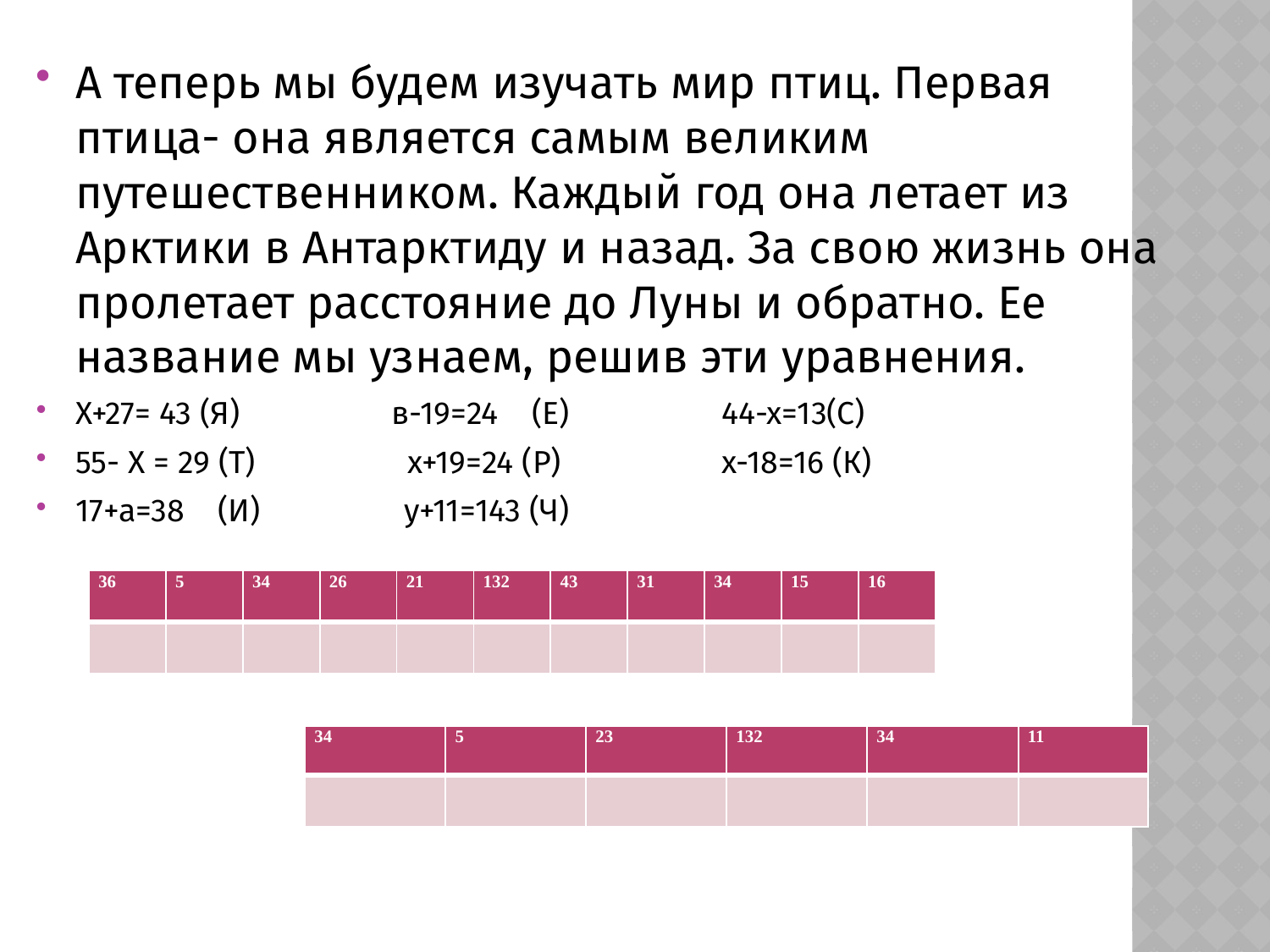

А теперь мы будем изучать мир птиц. Первая птица- она является самым великим путешественником. Каждый год она летает из Арктики в Антарктиду и назад. За свою жизнь она пролетает расстояние до Луны и обратно. Ее название мы узнаем, решив эти уравнения.
Х+27= 43 (Я)                  в-19=24    (Е)                  44-х=13(С)
55- Х = 29 (Т)                  х+19=24 (Р)                   х-18=16 (К)
17+а=38    (И)                 у+11=143 (Ч)

| 36 | 5 | 34 | 26 | 21 | 132 | 43 | 31 | 34 | 15 | 16 |
| --- | --- | --- | --- | --- | --- | --- | --- | --- | --- | --- |
|  |  |  |  |  |  |  |  |  |  |  |
| 34 | 5 | 23 | 132 | 34 | 11 |
| --- | --- | --- | --- | --- | --- |
|  |  |  |  |  |  |